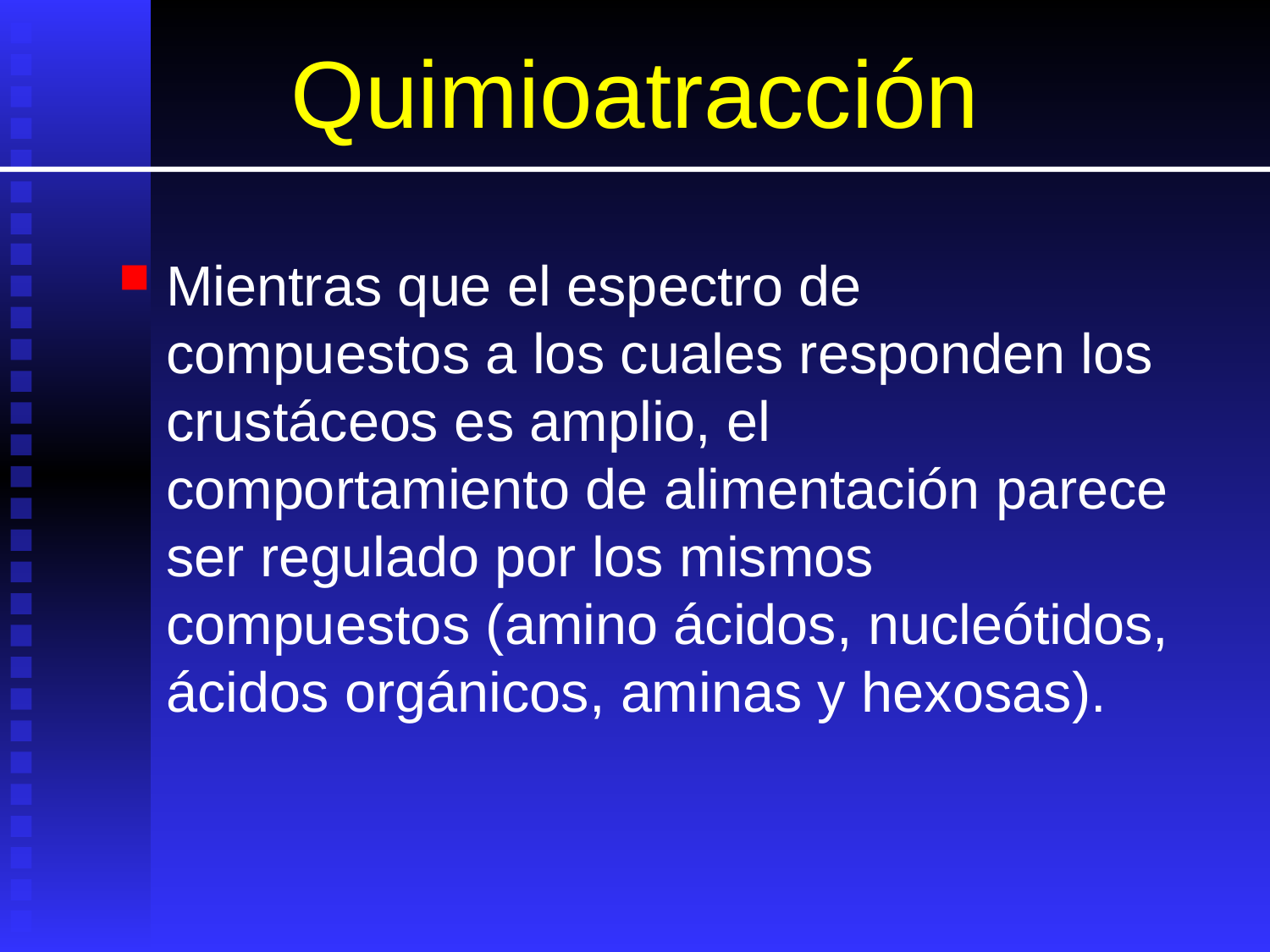

# Quimioatracción

Mientras que el espectro de compuestos a los cuales responden los crustáceos es amplio, el comportamiento de alimentación parece ser regulado por los mismos compuestos (amino ácidos, nucleótidos, ácidos orgánicos, aminas y hexosas).